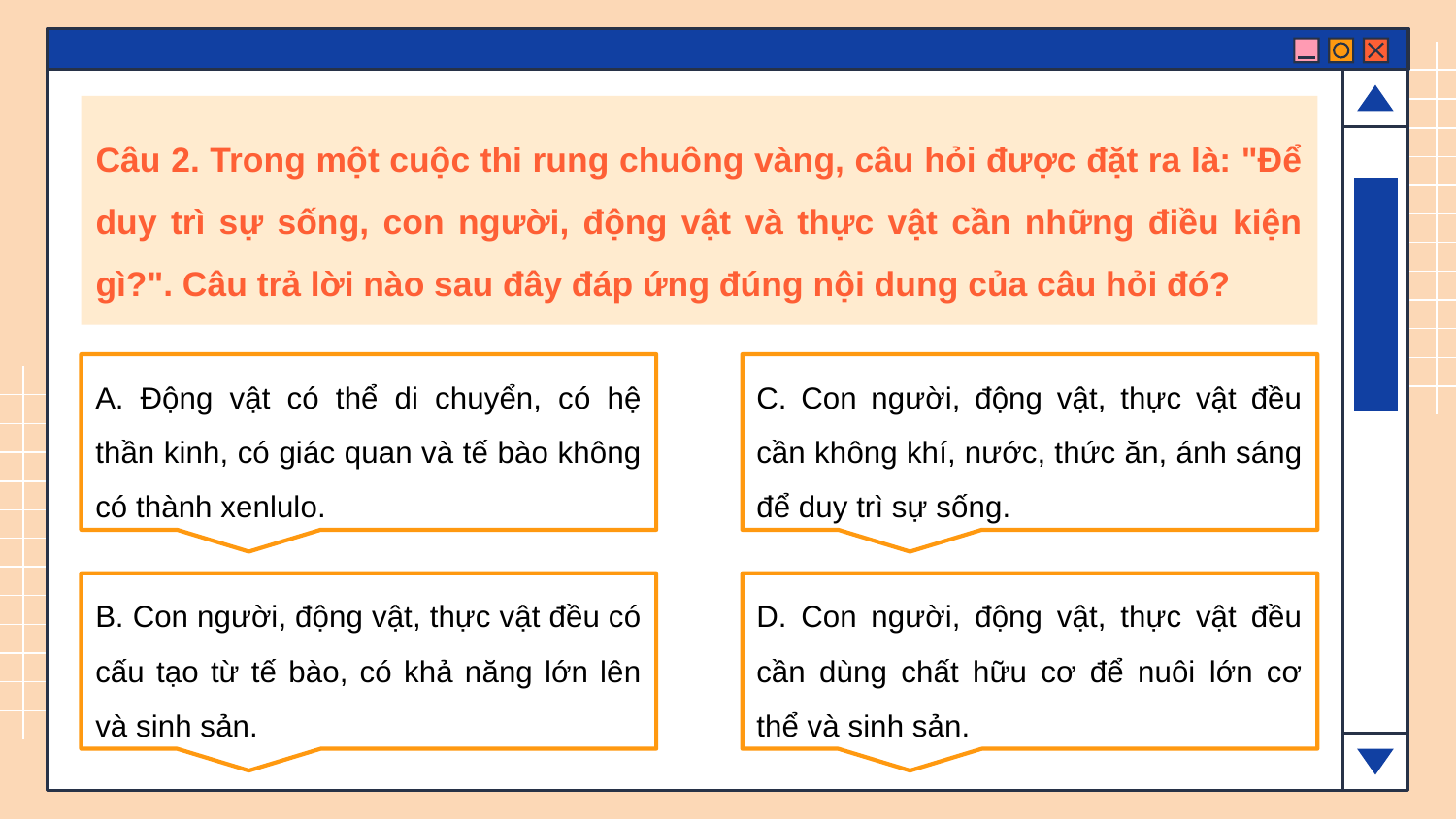

Câu 2. Trong một cuộc thi rung chuông vàng, câu hỏi được đặt ra là: "Để duy trì sự sống, con người, động vật và thực vật cần những điều kiện gì?". Câu trả lời nào sau đây đáp ứng đúng nội dung của câu hỏi đó?
A. Động vật có thể di chuyển, có hệ thần kinh, có giác quan và tế bào không có thành xenlulo.
C. Con người, động vật, thực vật đều cần không khí, nước, thức ăn, ánh sáng để duy trì sự sống.
B. Con người, động vật, thực vật đều có cấu tạo từ tế bào, có khả năng lớn lên và sinh sản.
D. Con người, động vật, thực vật đều cần dùng chất hữu cơ để nuôi lớn cơ thể và sinh sản.